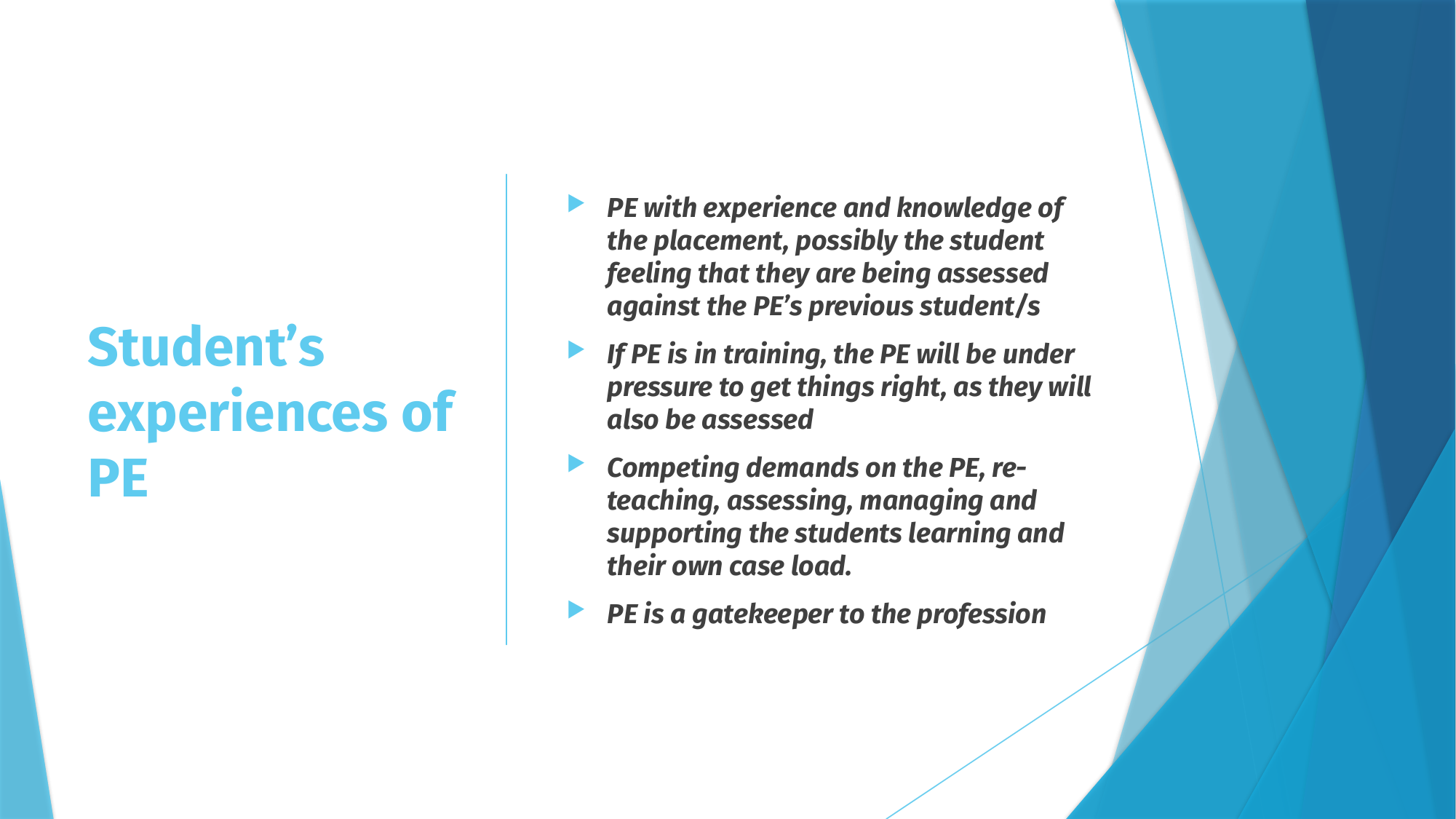

# Student’s experiences of PE
PE with experience and knowledge of the placement, possibly the student feeling that they are being assessed against the PE’s previous student/s
If PE is in training, the PE will be under pressure to get things right, as they will also be assessed
Competing demands on the PE, re- teaching, assessing, managing and supporting the students learning and their own case load.
PE is a gatekeeper to the profession